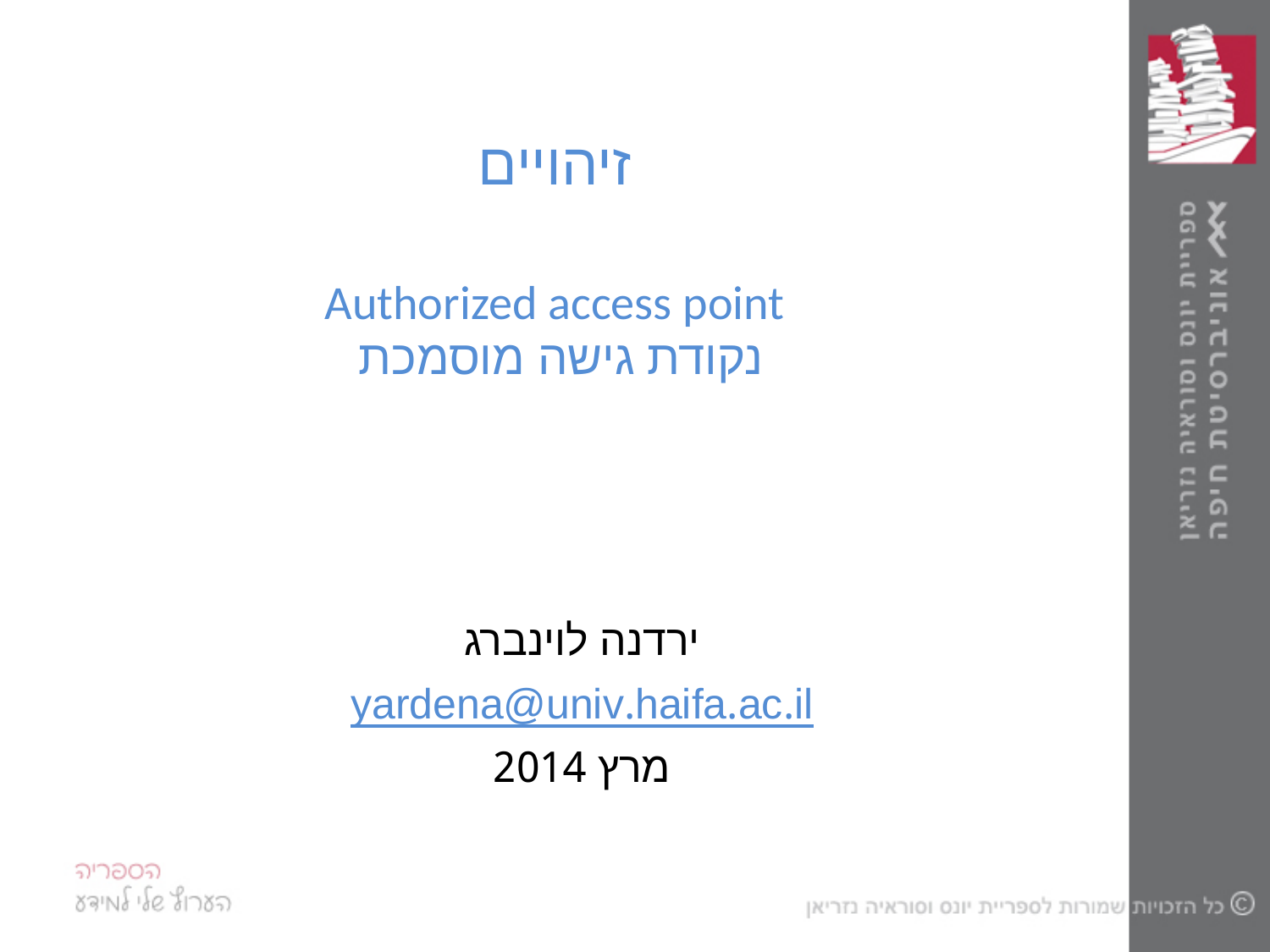

# זיהויים Authorized access point נקודת גישה מוסמכת

ירדנה לוינברג
yardena@univ.haifa.ac.il
מרץ 2014